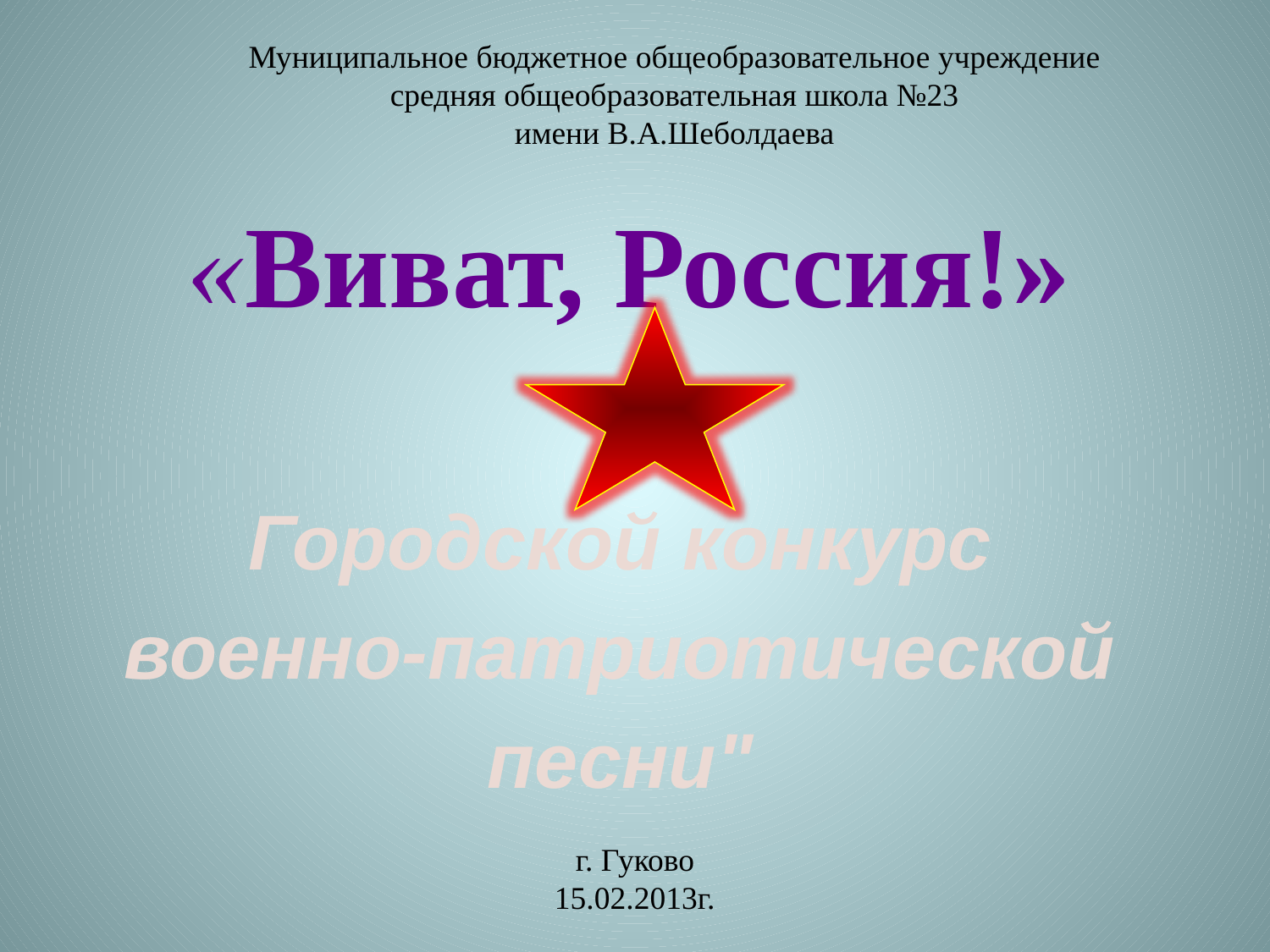

Муниципальное бюджетное общеобразовательное учреждение
средняя общеобразовательная школа №23
имени В.А.Шеболдаева
# «Виват, Россия!»

Городской конкурс
военно-патриотической
песни"

г. Гуково
15.02.2013г.